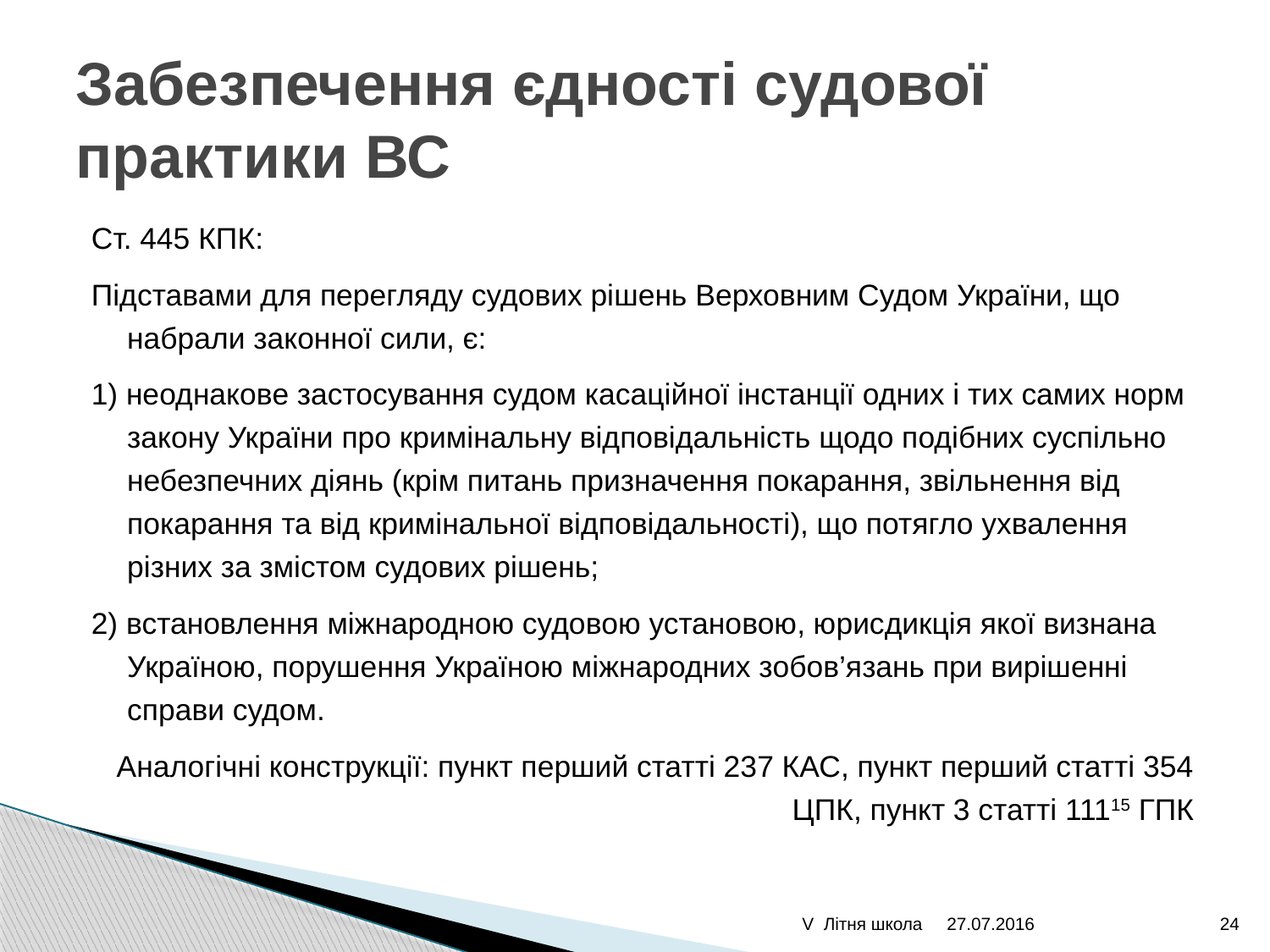

# Забезпечення єдності судової практики ВС
Ст. 445 КПК:
Підставами для перегляду судових рішень Верховним Судом України, що набрали законної сили, є:
1) неоднакове застосування судом касаційної інстанції одних і тих самих норм закону України про кримінальну відповідальність щодо подібних суспільно небезпечних діянь (крім питань призначення покарання, звільнення від покарання та від кримінальної відповідальності), що потягло ухвалення різних за змістом судових рішень;
2) встановлення міжнародною судовою установою, юрисдикція якої визнана Україною, порушення Україною міжнародних зобов’язань при вирішенні справи судом.
Аналогічні конструкції: пункт перший статті 237 КАС, пункт перший статті 354 ЦПК, пункт 3 статті 11115 ГПК
V  Літня школа
27.07.2016
24